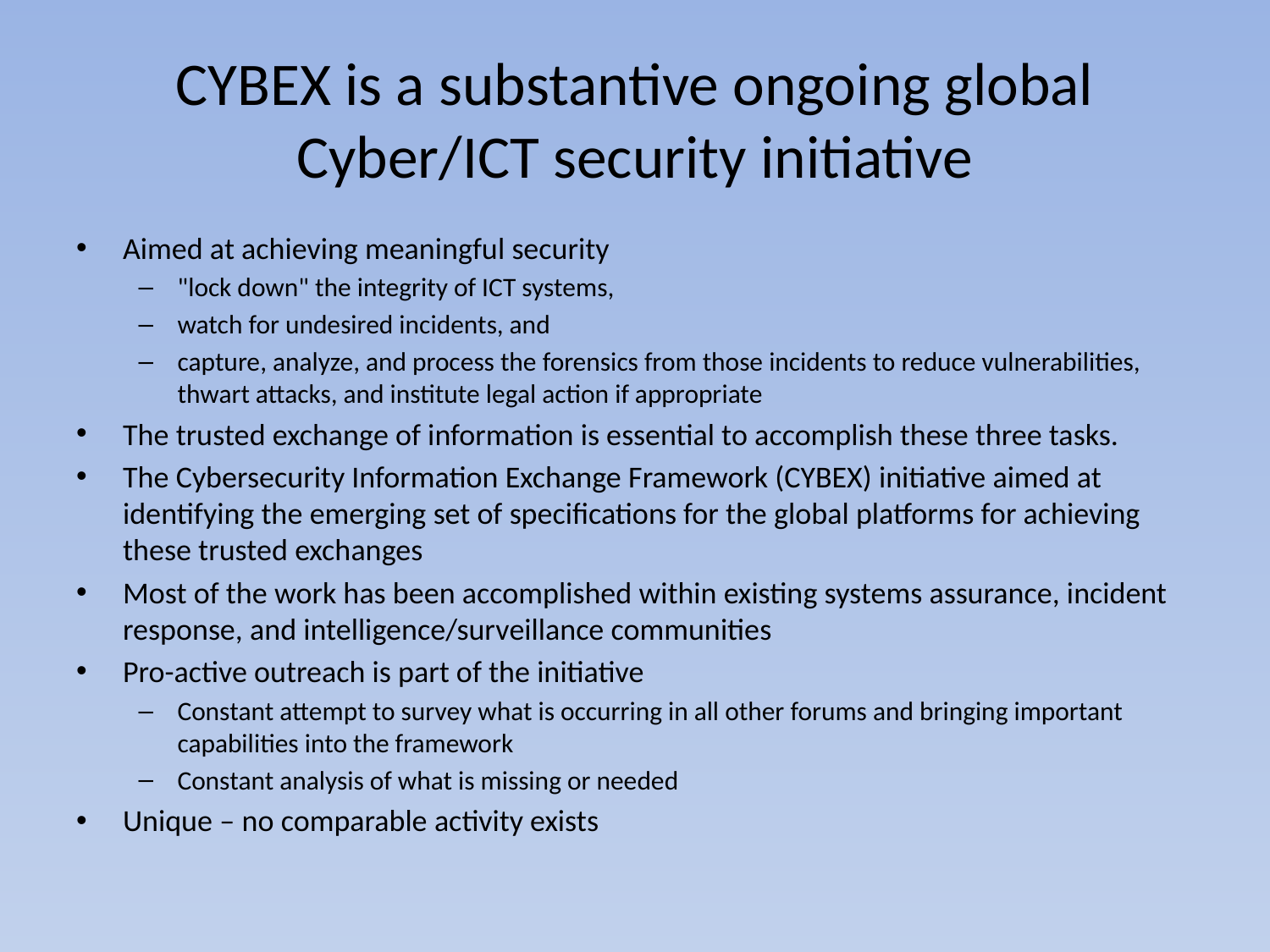

# CYBEX is a substantive ongoing global Cyber/ICT security initiative
Aimed at achieving meaningful security
"lock down" the integrity of ICT systems,
watch for undesired incidents, and
capture, analyze, and process the forensics from those incidents to reduce vulnerabilities, thwart attacks, and institute legal action if appropriate
The trusted exchange of information is essential to accomplish these three tasks.
The Cybersecurity Information Exchange Framework (CYBEX) initiative aimed at identifying the emerging set of specifications for the global platforms for achieving these trusted exchanges
Most of the work has been accomplished within existing systems assurance, incident response, and intelligence/surveillance communities
Pro-active outreach is part of the initiative
Constant attempt to survey what is occurring in all other forums and bringing important capabilities into the framework
Constant analysis of what is missing or needed
Unique – no comparable activity exists